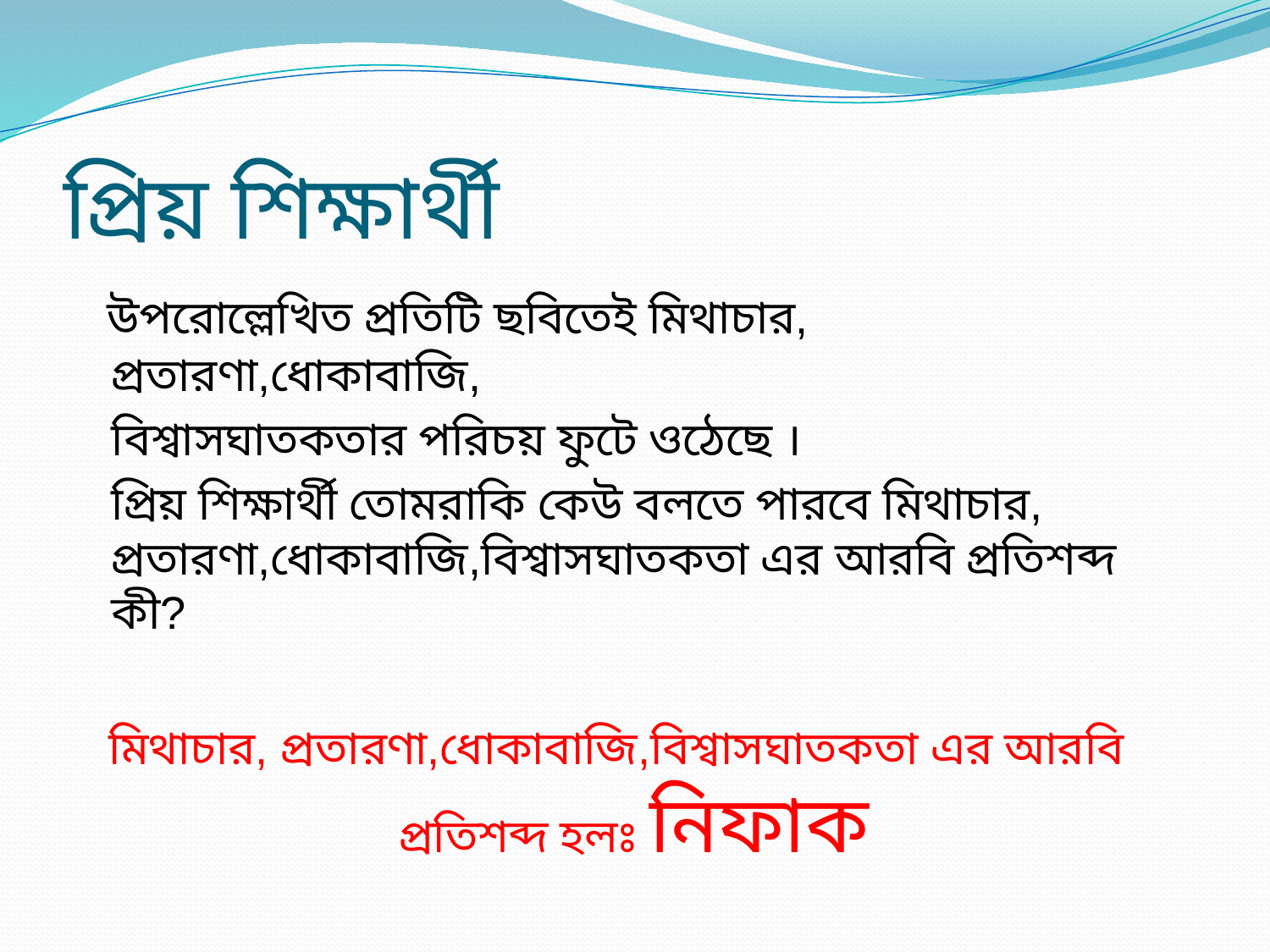

# প্রিয় শিক্ষার্থী
  উপরোল্লেখিত প্রতিটি ছবিতেই মিথাচার, প্রতারণা,ধোকাবাজি,
   বিশ্বাসঘাতকতার পরিচয় ফুটে ওঠেছে ।
   প্রিয় শিক্ষার্থী তোমরাকি কেউ বলতে পারবে মিথাচার, প্রতারণা,ধোকাবাজি,বিশ্বাসঘাতকতা এর আরবি প্রতিশব্দ কী?

মিথাচার, প্রতারণা,ধোকাবাজি,বিশ্বাসঘাতকতা এর আরবি প্রতিশব্দ হলঃ নিফাক